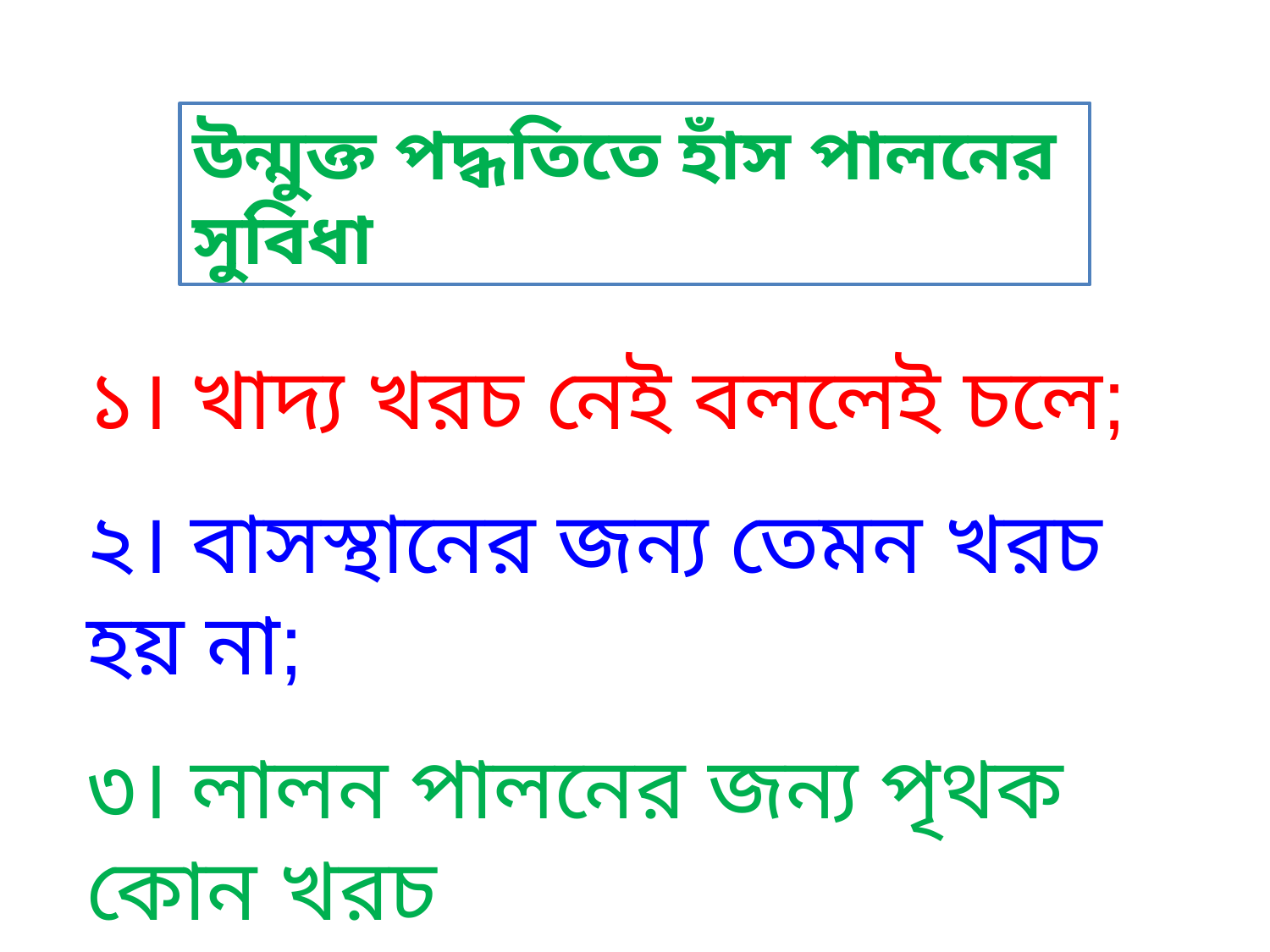

উন্মুক্ত পদ্ধতিতে হাঁস পালনের সুবিধা

১। খাদ্য খরচ নেই বললেই চলে;
২। বাসস্থানের জন্য তেমন খরচ হয় না;
৩। লালন পালনের জন্য পৃথক কোন খরচ
    হয় না;